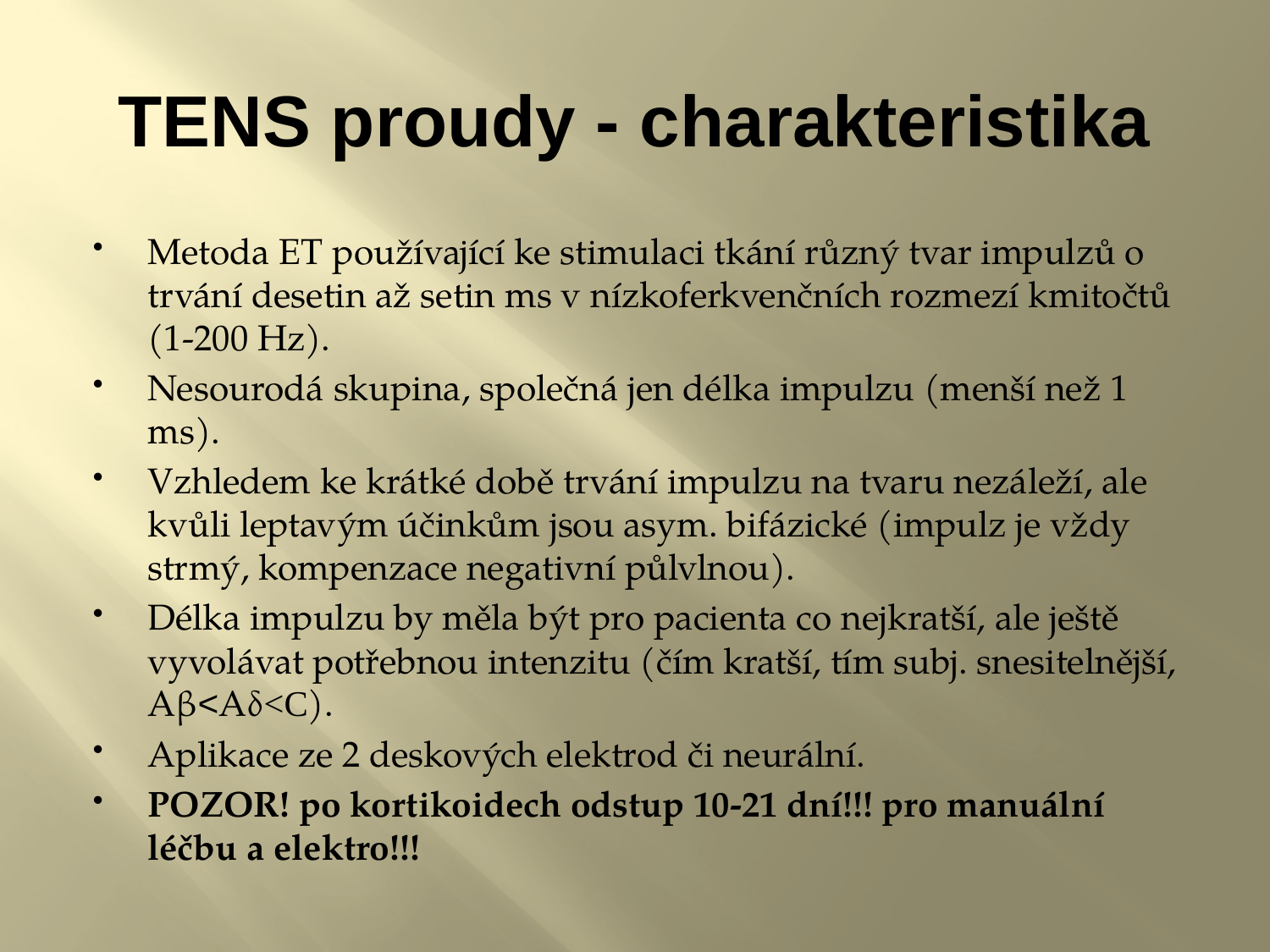

# TENS proudy - charakteristika
Metoda ET používající ke stimulaci tkání různý tvar impulzů o trvání desetin až setin ms v nízkoferkvenčních rozmezí kmitočtů (1-200 Hz).
Nesourodá skupina, společná jen délka impulzu (menší než 1 ms).
Vzhledem ke krátké době trvání impulzu na tvaru nezáleží, ale kvůli leptavým účinkům jsou asym. bifázické (impulz je vždy strmý, kompenzace negativní půlvlnou).
Délka impulzu by měla být pro pacienta co nejkratší, ale ještě vyvolávat potřebnou intenzitu (čím kratší, tím subj. snesitelnější, Aβ˂Aδ˂C).
Aplikace ze 2 deskových elektrod či neurální.
POZOR! po kortikoidech odstup 10-21 dní!!! pro manuální léčbu a elektro!!!